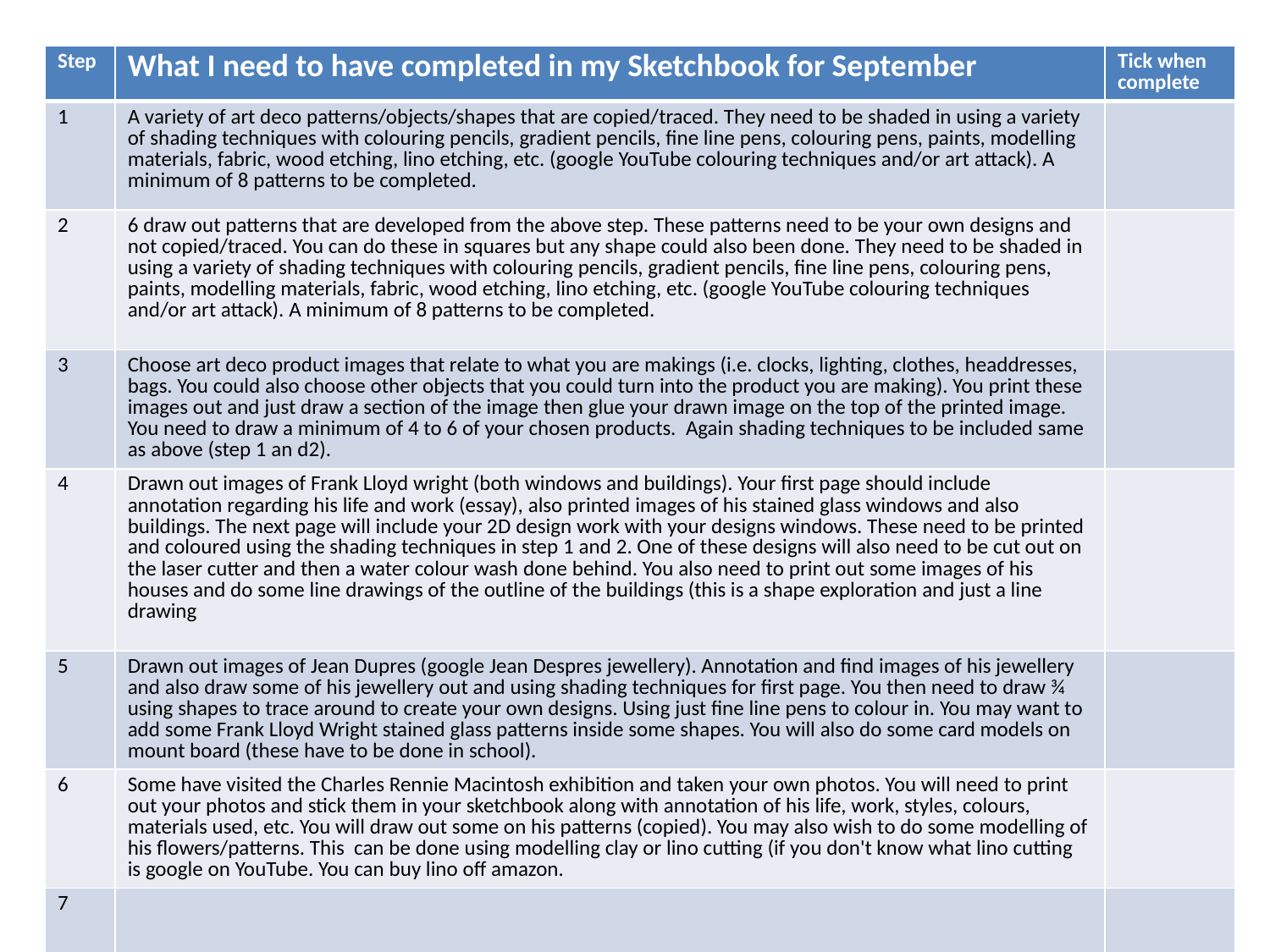

| Step | What I need to have completed in my Sketchbook for September | Tick when complete |
| --- | --- | --- |
| 1 | A variety of art deco patterns/objects/shapes that are copied/traced. They need to be shaded in using a variety of shading techniques with colouring pencils, gradient pencils, fine line pens, colouring pens, paints, modelling materials, fabric, wood etching, lino etching, etc. (google YouTube colouring techniques and/or art attack). A minimum of 8 patterns to be completed. |  |
| 2 | 6 draw out patterns that are developed from the above step. These patterns need to be your own designs and not copied/traced. You can do these in squares but any shape could also been done. They need to be shaded in using a variety of shading techniques with colouring pencils, gradient pencils, fine line pens, colouring pens, paints, modelling materials, fabric, wood etching, lino etching, etc. (google YouTube colouring techniques and/or art attack). A minimum of 8 patterns to be completed. |  |
| 3 | Choose art deco product images that relate to what you are makings (i.e. clocks, lighting, clothes, headdresses, bags. You could also choose other objects that you could turn into the product you are making). You print these images out and just draw a section of the image then glue your drawn image on the top of the printed image. You need to draw a minimum of 4 to 6 of your chosen products. Again shading techniques to be included same as above (step 1 an d2). |  |
| 4 | Drawn out images of Frank Lloyd wright (both windows and buildings). Your first page should include annotation regarding his life and work (essay), also printed images of his stained glass windows and also buildings. The next page will include your 2D design work with your designs windows. These need to be printed and coloured using the shading techniques in step 1 and 2. One of these designs will also need to be cut out on the laser cutter and then a water colour wash done behind. You also need to print out some images of his houses and do some line drawings of the outline of the buildings (this is a shape exploration and just a line drawing |  |
| 5 | Drawn out images of Jean Dupres (google Jean Despres jewellery). Annotation and find images of his jewellery and also draw some of his jewellery out and using shading techniques for first page. You then need to draw ¾ using shapes to trace around to create your own designs. Using just fine line pens to colour in. You may want to add some Frank Lloyd Wright stained glass patterns inside some shapes. You will also do some card models on mount board (these have to be done in school). |  |
| 6 | Some have visited the Charles Rennie Macintosh exhibition and taken your own photos. You will need to print out your photos and stick them in your sketchbook along with annotation of his life, work, styles, colours, materials used, etc. You will draw out some on his patterns (copied). You may also wish to do some modelling of his flowers/patterns. This can be done using modelling clay or lino cutting (if you don't know what lino cutting is google on YouTube. You can buy lino off amazon. |  |
| 7 |  |  |